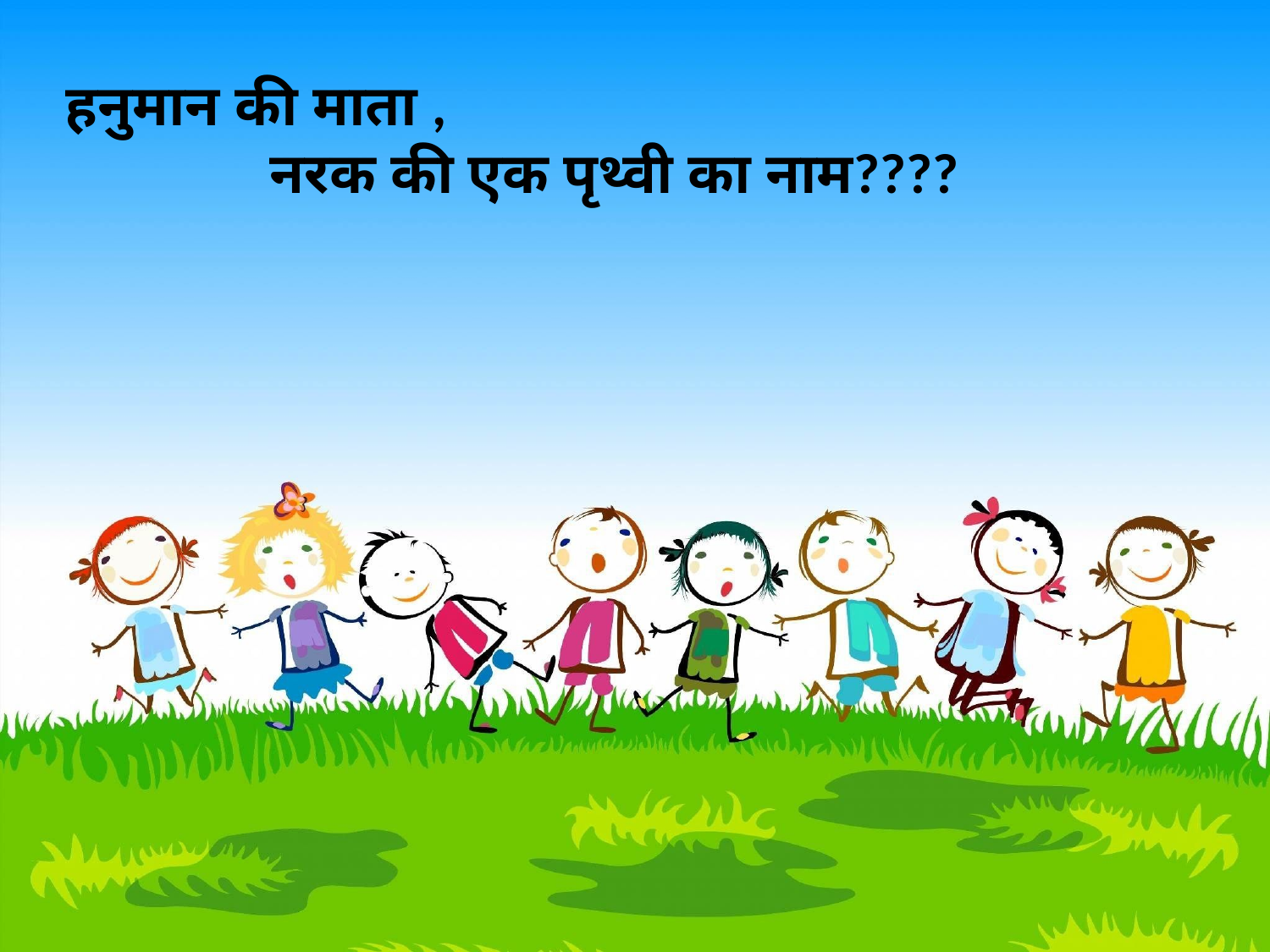

हनुमान की माता ,
              नरक की एक पृथ्वी का नाम????